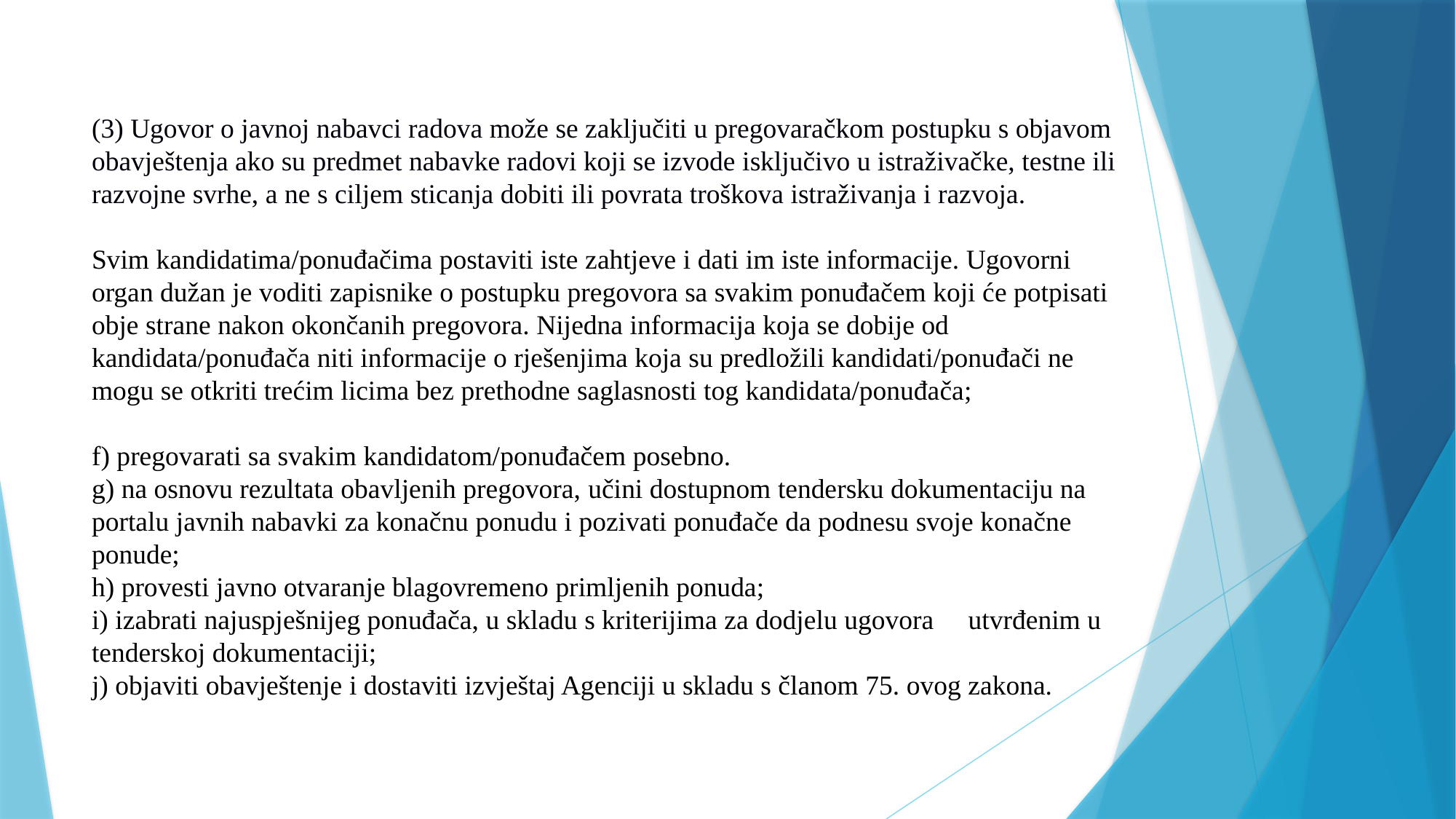

# (3) Ugovor o javnoj nabavci radova može se zaključiti u pregovaračkom postupku s objavom obavještenja ako su predmet nabavke radovi koji se izvode isključivo u istraživačke, testne ili razvojne svrhe, a ne s ciljem sticanja dobiti ili povrata troškova istraživanja i razvoja.   Svim kandidatima/ponuđačima postaviti iste zahtjeve i dati im iste informacije. Ugovorni organ dužan je voditi zapisnike o postupku pregovora sa svakim ponuđačem koji će potpisati obje strane nakon okončanih pregovora. Nijedna informacija koja se dobije od kandidata/ponuđača niti informacije o rješenjima koja su predložili kandidati/ponuđači ne mogu se otkriti trećim licima bez prethodne saglasnosti tog kandidata/ponuđača; f) pregovarati sa svakim kandidatom/ponuđačem posebno. g) na osnovu rezultata obavljenih pregovora, učini dostupnom tendersku dokumentaciju na portalu javnih nabavki za konačnu ponudu i pozivati ponuđače da podnesu svoje konačne ponude; h) provesti javno otvaranje blagovremeno primljenih ponuda; i) izabrati najuspješnijeg ponuđača, u skladu s kriterijima za dodjelu ugovora     utvrđenim u tenderskoj dokumentaciji; j) objaviti obavještenje i dostaviti izvještaj Agenciji u skladu s članom 75. ovog zakona.